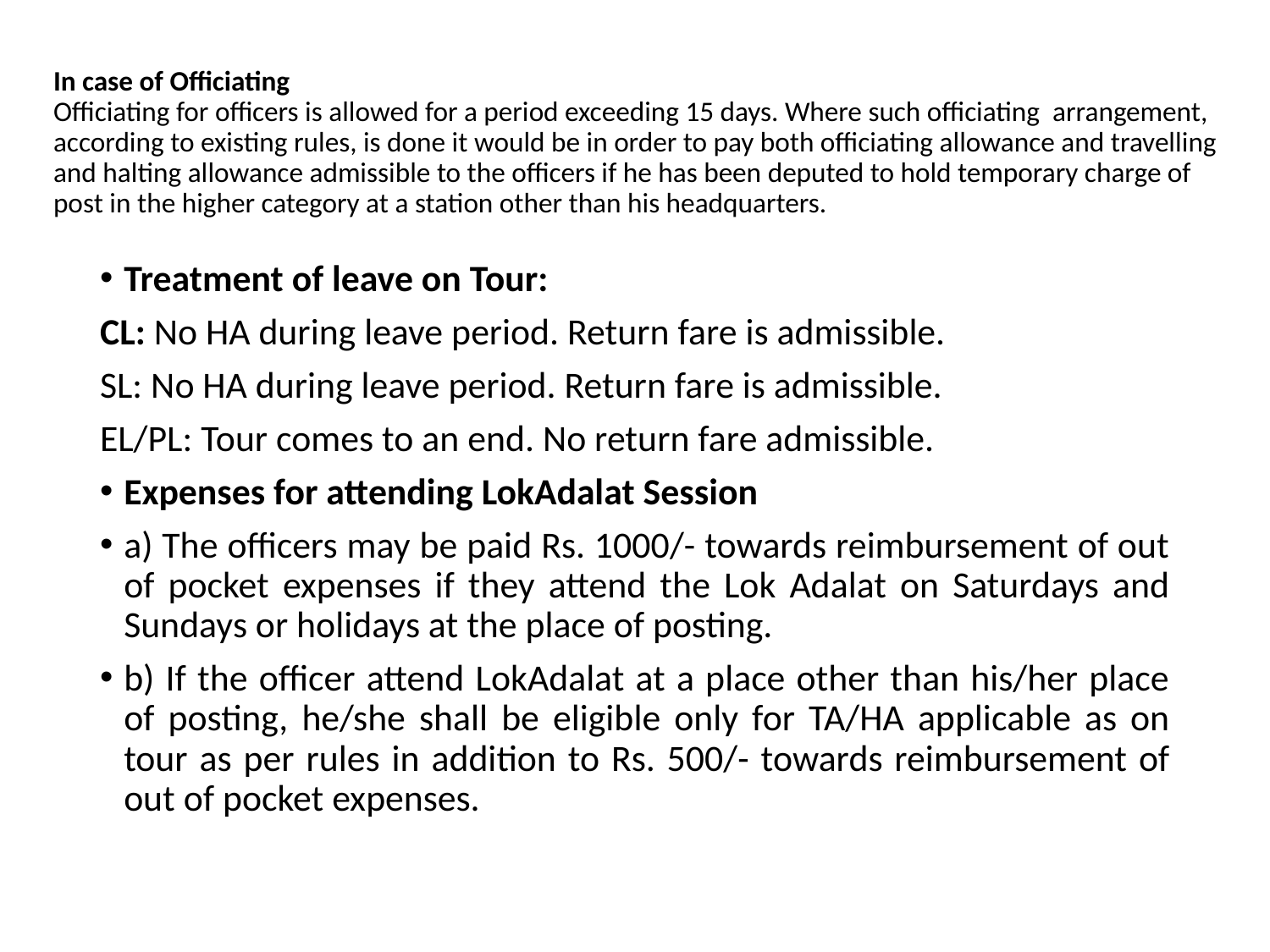

# In case of Officiating Officiating for officers is allowed for a period exceeding 15 days. Where such officiating  arrangement, according to existing rules, is done it would be in order to pay both officiating allowance and travelling and halting allowance admissible to the officers if he has been deputed to hold temporary charge of post in the higher category at a station other than his headquarters.
Treatment of leave on Tour:
CL: No HA during leave period. Return fare is admissible.
SL: No HA during leave period. Return fare is admissible.
EL/PL: Tour comes to an end. No return fare admissible.
Expenses for attending LokAdalat Session
a) The officers may be paid Rs. 1000/- towards reimbursement of out of pocket expenses if they attend the Lok Adalat on Saturdays and Sundays or holidays at the place of posting.
b) If the officer attend LokAdalat at a place other than his/her place of posting, he/she shall be eligible only for TA/HA applicable as on tour as per rules in addition to Rs. 500/- towards reimbursement of out of pocket expenses.